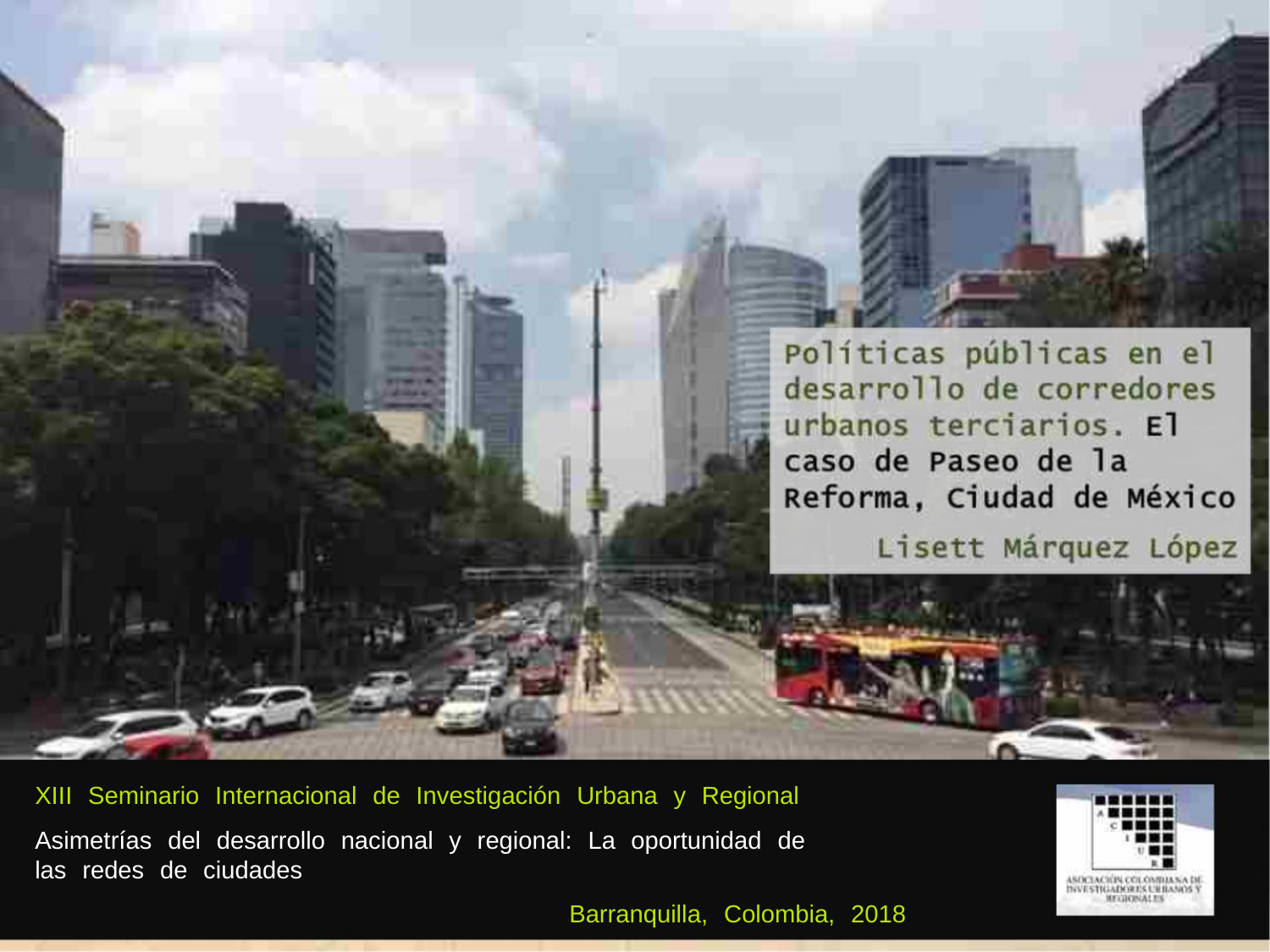

XIII Seminario Internacional de Investigación Urbana y Regional
Asimetrías del desarrollo nacional y regional: La oportunidad de
las redes de ciudades
Barranquilla, Colombia, 2018